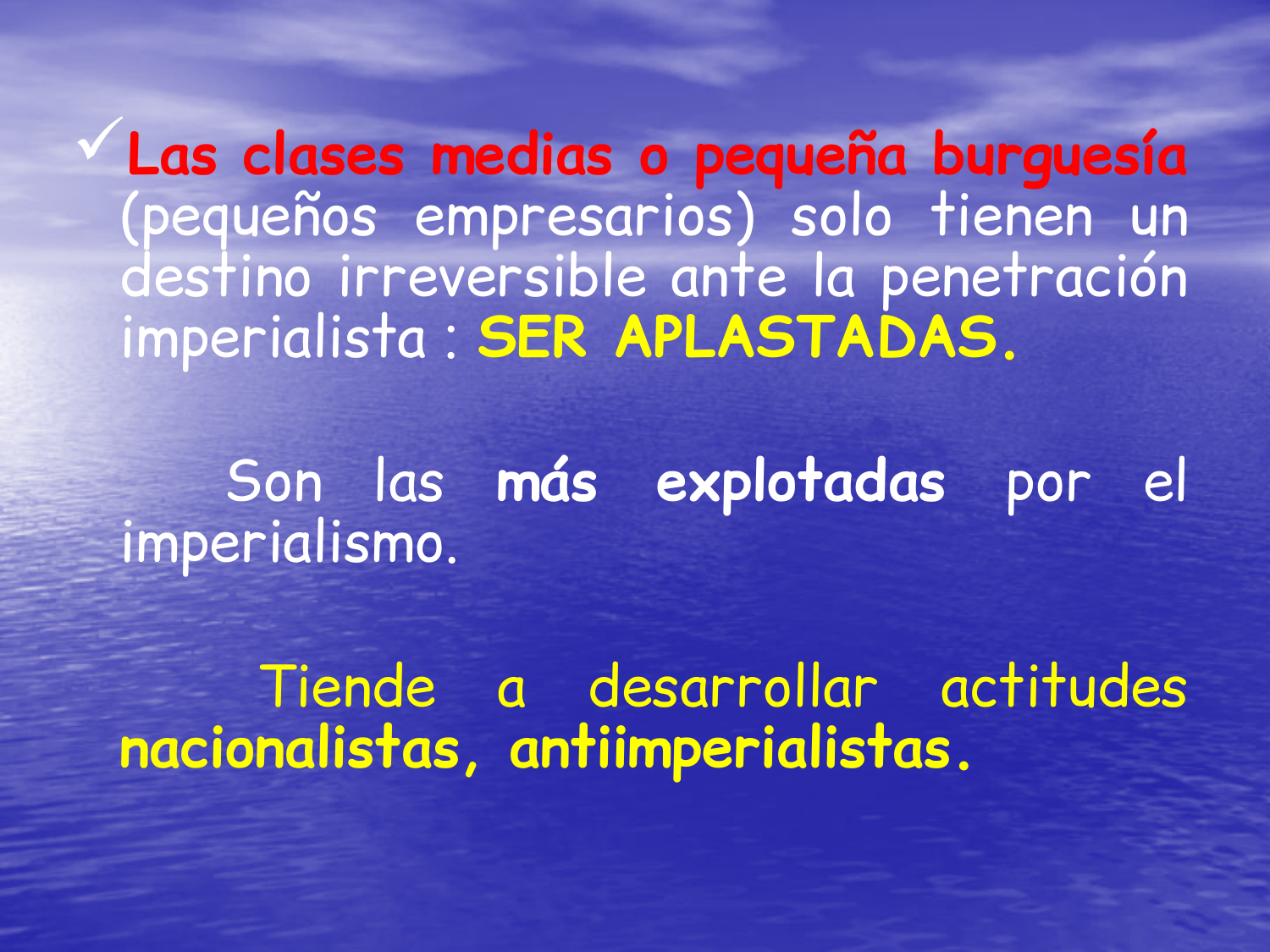

Las clases medias o pequeña burguesía (pequeños empresarios) solo tienen un destino irreversible ante la penetración imperialista : SER APLASTADAS.

   Son las más explotadas por el imperialismo.

   Tiende a desarrollar actitudes nacionalistas, antiimperialistas.